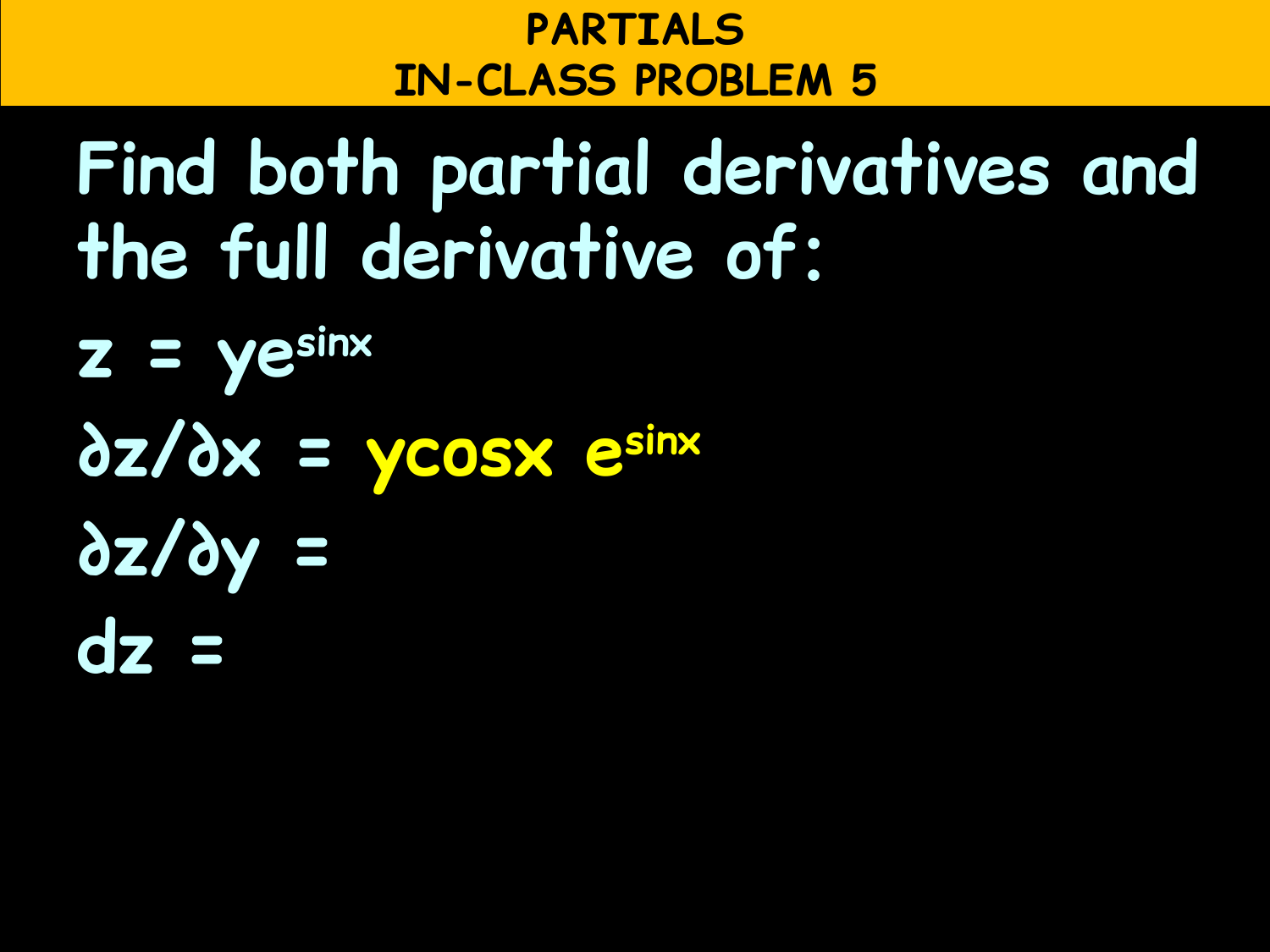

PARTIALS
IN-CLASS PROBLEM 5
Find both partial derivatives and the full derivative of:
z = yesinx
∂z/∂x = ycosx esinx
∂z/∂y =
dz =